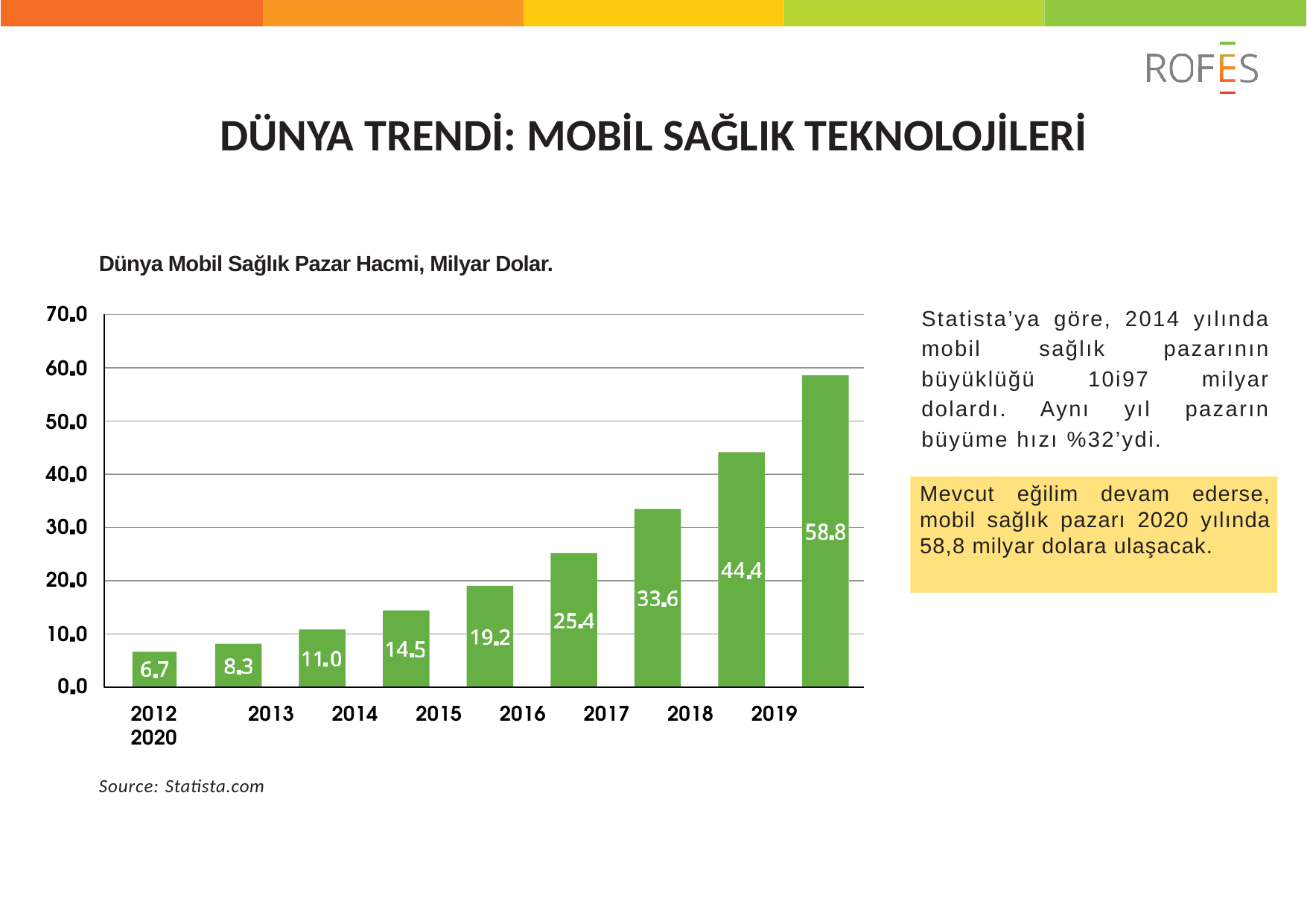

# DÜNYA TRENDİ: MOBİL SAĞLIK TEKNOLOJİLERİ
Dünya Mobil Sağlık Pazar Hacmi, Milyar Dolar.
Statista’ya göre, 2014 yılında mobil sağlık pazarının büyüklüğü 10i97 milyar dolardı. Aynı yıl pazarın büyüme hızı %32’ydi.
70.0

60.0

50.0

40.0

Mevcut eğilim devam ederse, mobil sağlık pazarı 2020 yılında 58,8 milyar dolara ulaşacak.

30.0
.

.

20.0

.

.

10.0
.

.

.

.
.

0.0
2012	2013	2014	2015	2016	2017	2018	2019	2020
Source: Statista.com